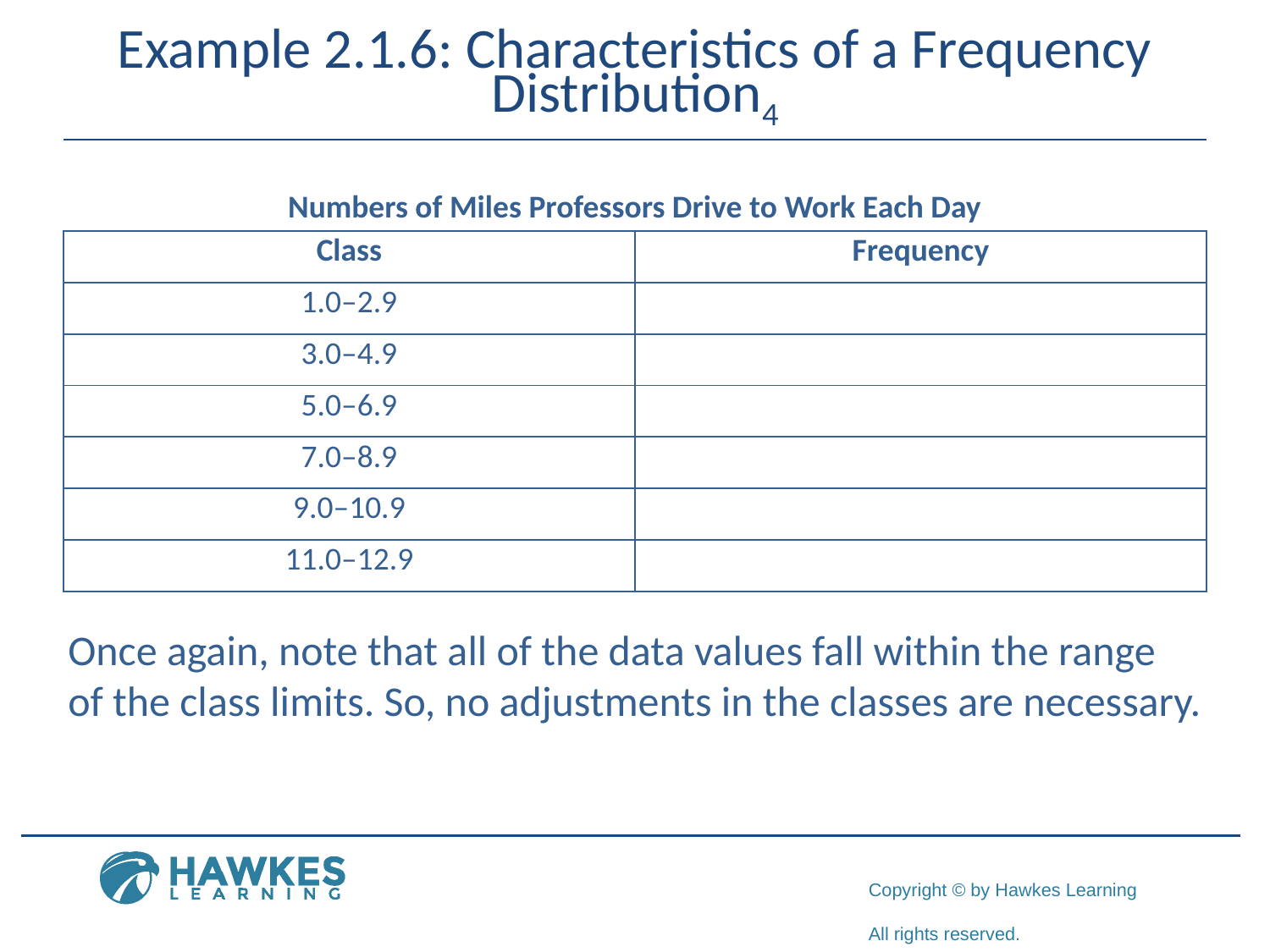

# Example 2.1.6: Characteristics of a Frequency Distribution4
Numbers of Miles Professors Drive to Work Each Day
| Class | Frequency |
| --- | --- |
| 1.0–2.9 |  |
| 3.0–4.9 |  |
| 5.0–6.9 |  |
| 7.0–8.9 |  |
| 9.0–10.9 |  |
| 11.0–12.9 |  |
Once again, note that all of the data values fall within the range
of the class limits. So, no adjustments in the classes are necessary.